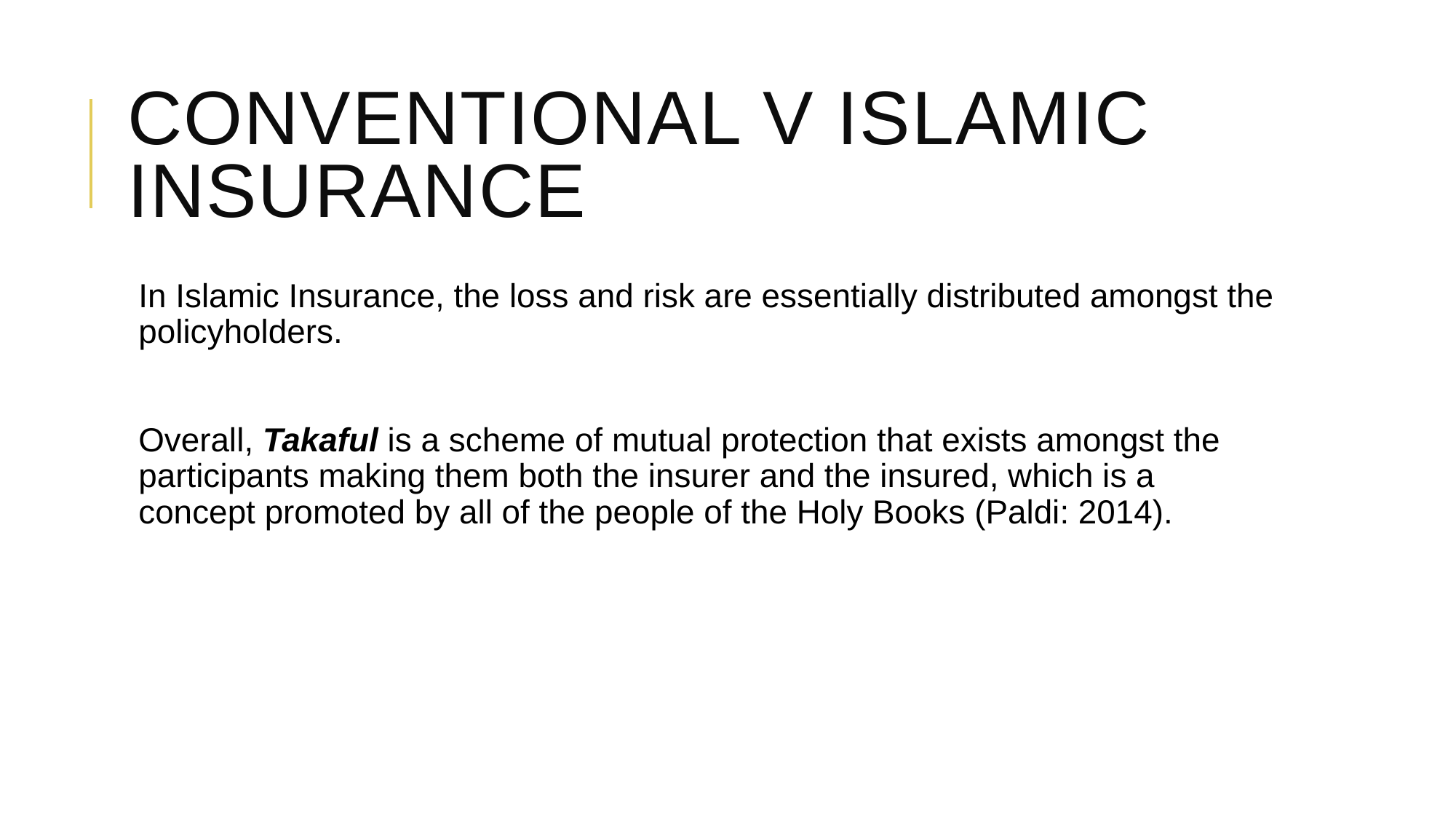

# Conventional v Islamic Insurance
In Islamic Insurance, the loss and risk are essentially distributed amongst the policyholders.

Overall, Takaful is a scheme of mutual protection that exists amongst the participants making them both the insurer and the insured, which is a concept promoted by all of the people of the Holy Books (Paldi: 2014).